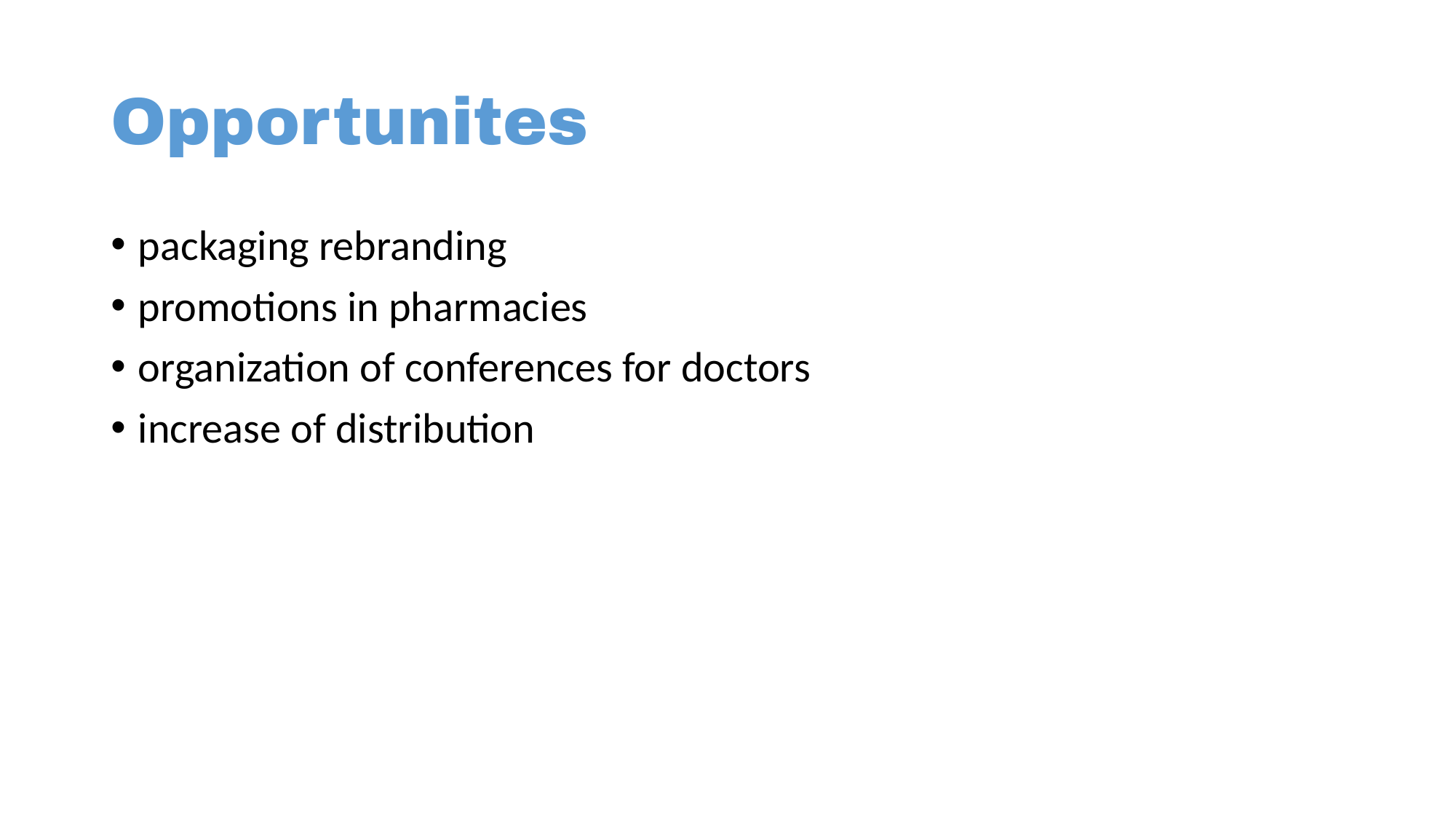

# Opportunites
packaging rebranding
promotions in pharmacies
organization of conferences for doctors
increase of distribution